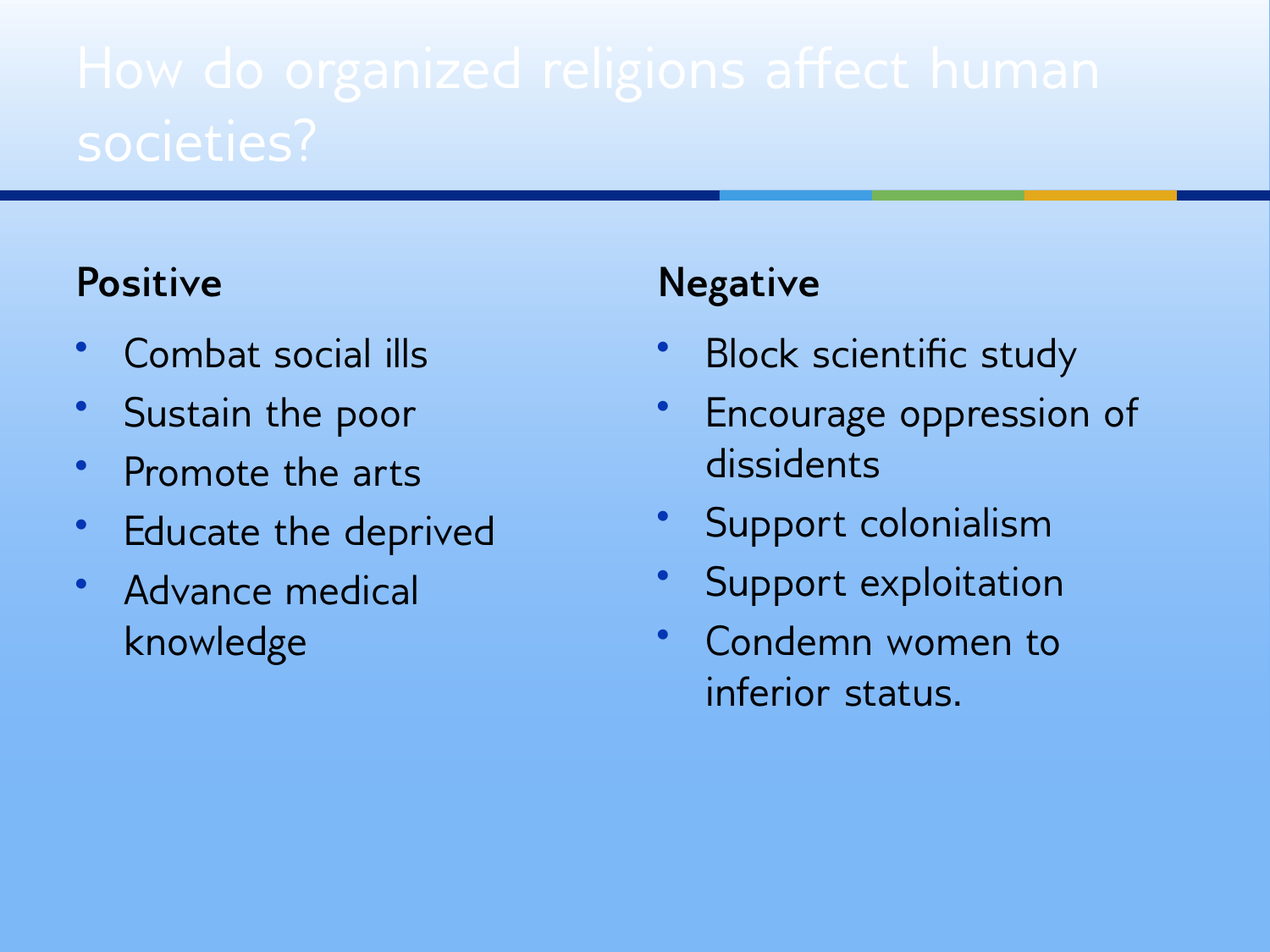

# How do organized religions affect human societies?
Positive
Negative
Combat social ills
Sustain the poor
Promote the arts
Educate the deprived
Advance medical knowledge
Block scientific study
Encourage oppression of dissidents
Support colonialism
Support exploitation
Condemn women to inferior status.